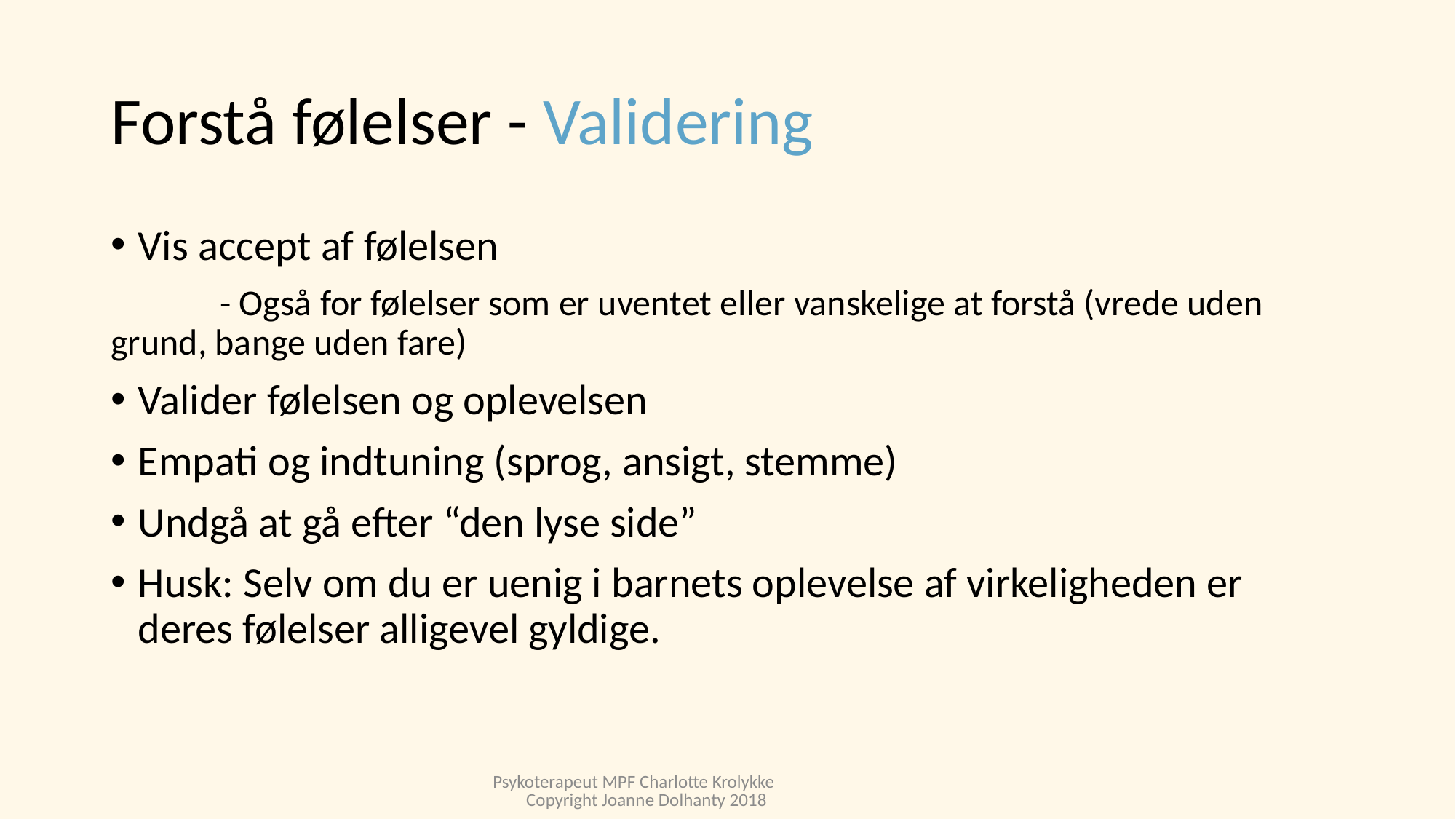

# Forstå følelser - Validering
Vis accept af følelsen
	- Også for følelser som er uventet eller vanskelige at forstå (vrede uden   	grund, bange uden fare)
Valider følelsen og oplevelsen
Empati og indtuning (sprog, ansigt, stemme)
Undgå at gå efter “den lyse side”
Husk: Selv om du er uenig i barnets oplevelse af virkeligheden er deres følelser alligevel gyldige.

Psykoterapeut MPF Charlotte Krolykke                                                    Copyright Joanne Dolhanty 2018